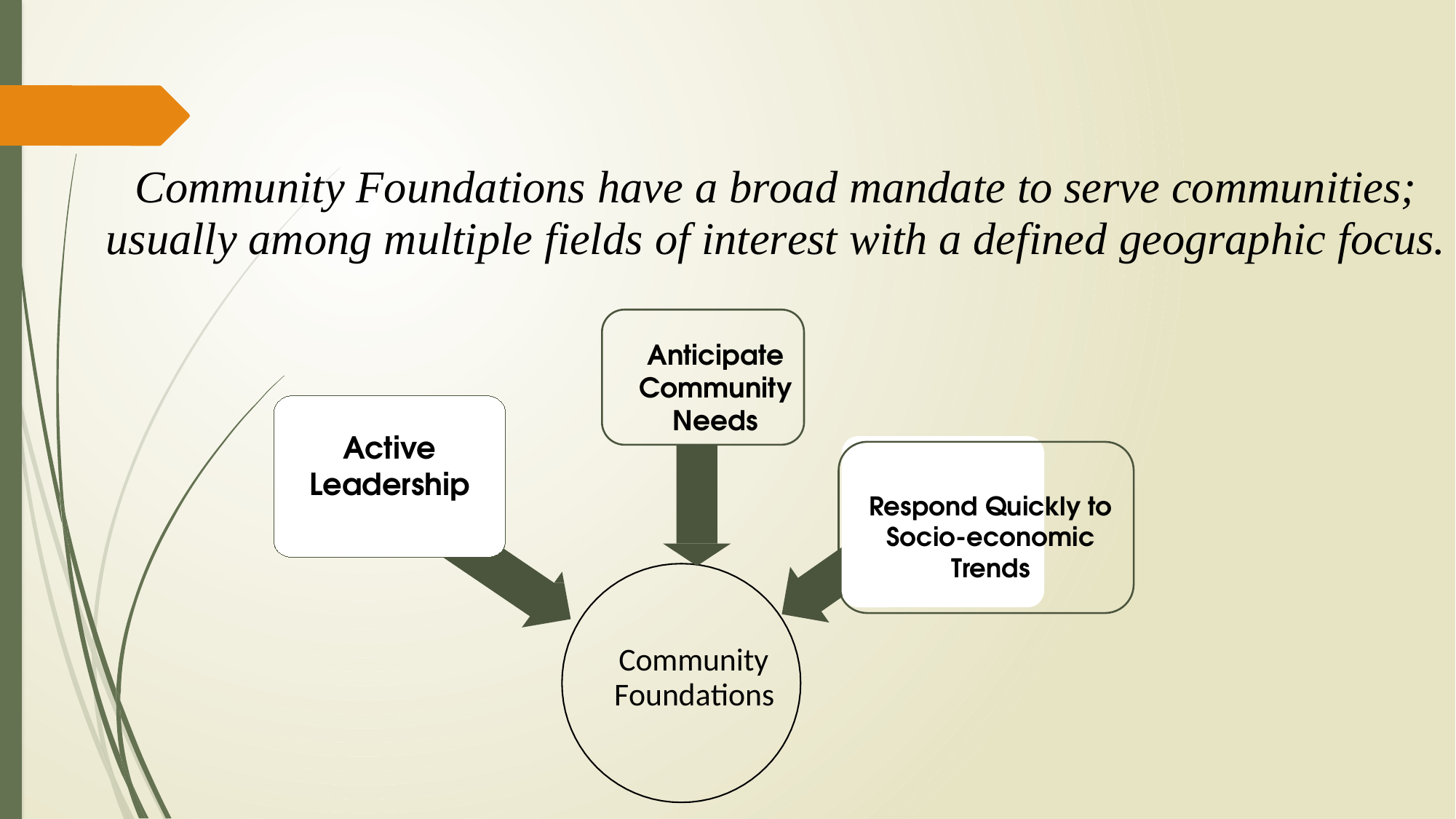

Community Foundations have a broad mandate to serve communities;
usually among multiple fields of interest with a defined geographic focus.

Anticipate Community Needs

Active Leadership

Respond Quickly to Socio-economic Trends

Community Foundations